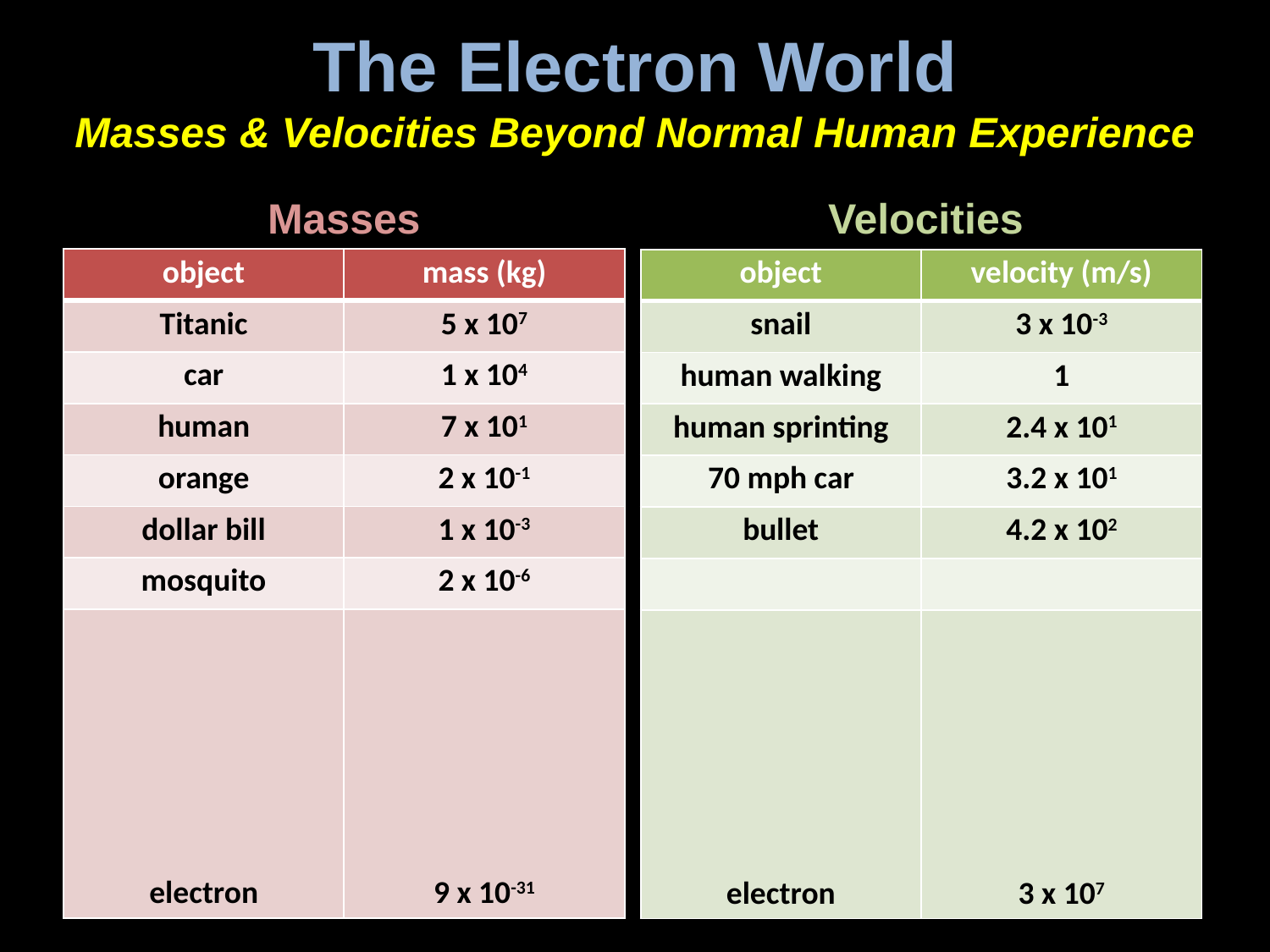

# The Electron World Masses & Velocities Beyond Normal Human Experience
Masses
Velocities
| object | mass (kg) |
| --- | --- |
| Titanic | 5 x 107 |
| car | 1 x 104 |
| human | 7 x 101 |
| orange | 2 x 10-1 |
| dollar bill | 1 x 10-3 |
| mosquito | 2 x 10-6 |
| electron | 9 x 10-31 |
| object | velocity (m/s) |
| --- | --- |
| snail | 3 x 10-3 |
| human walking | 1 |
| human sprinting | 2.4 x 101 |
| 70 mph car | 3.2 x 101 |
| bullet | 4.2 x 102 |
|  |  |
| electron | 3 x 107 |